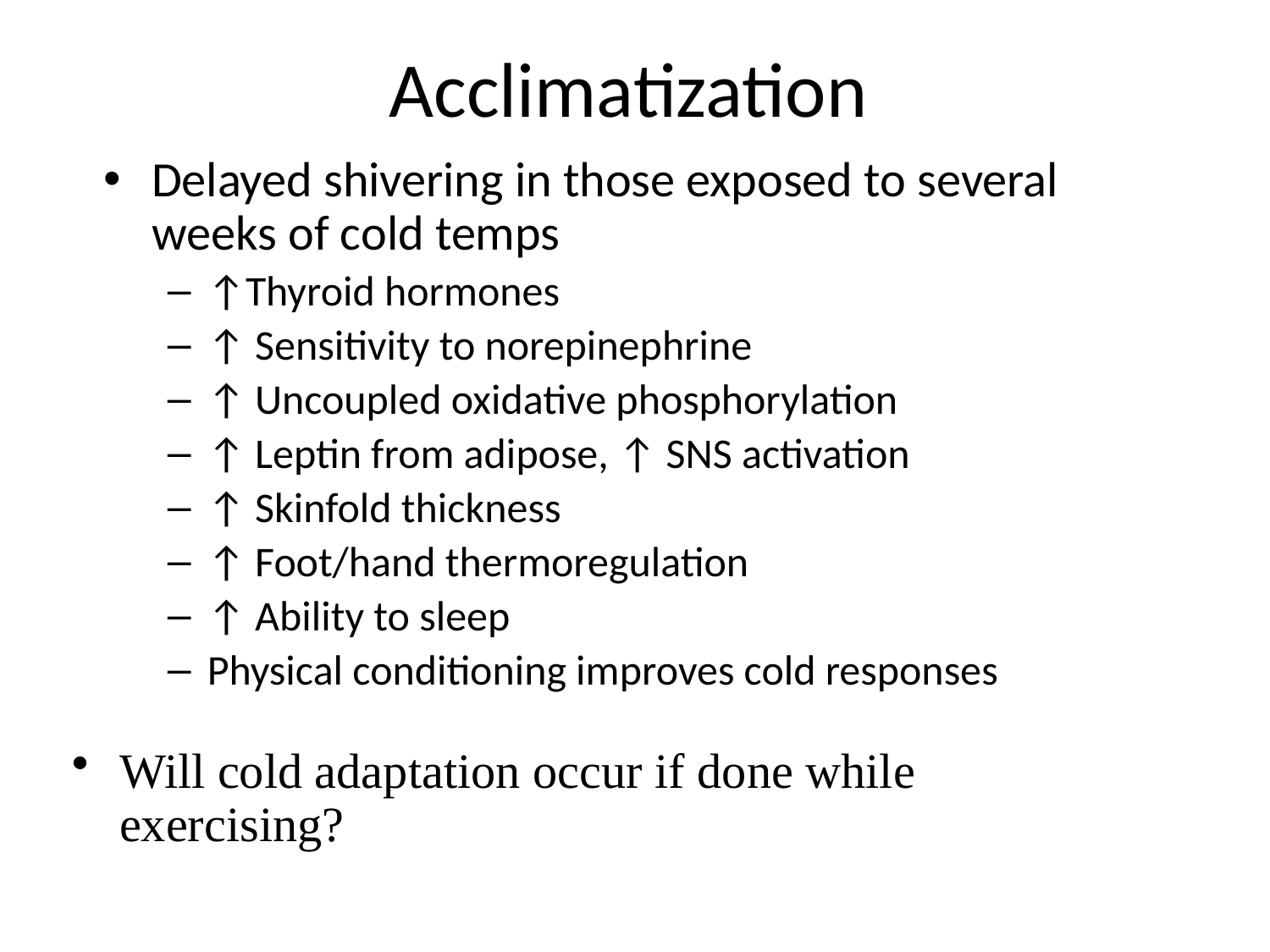

# Acclimatization
Delayed shivering in those exposed to several weeks of cold temps
↑Thyroid hormones
↑ Sensitivity to norepinephrine
↑ Uncoupled oxidative phosphorylation
↑ Leptin from adipose, ↑ SNS activation
↑ Skinfold thickness
↑ Foot/hand thermoregulation
↑ Ability to sleep
Physical conditioning improves cold responses

Will cold adaptation occur if done while exercising?